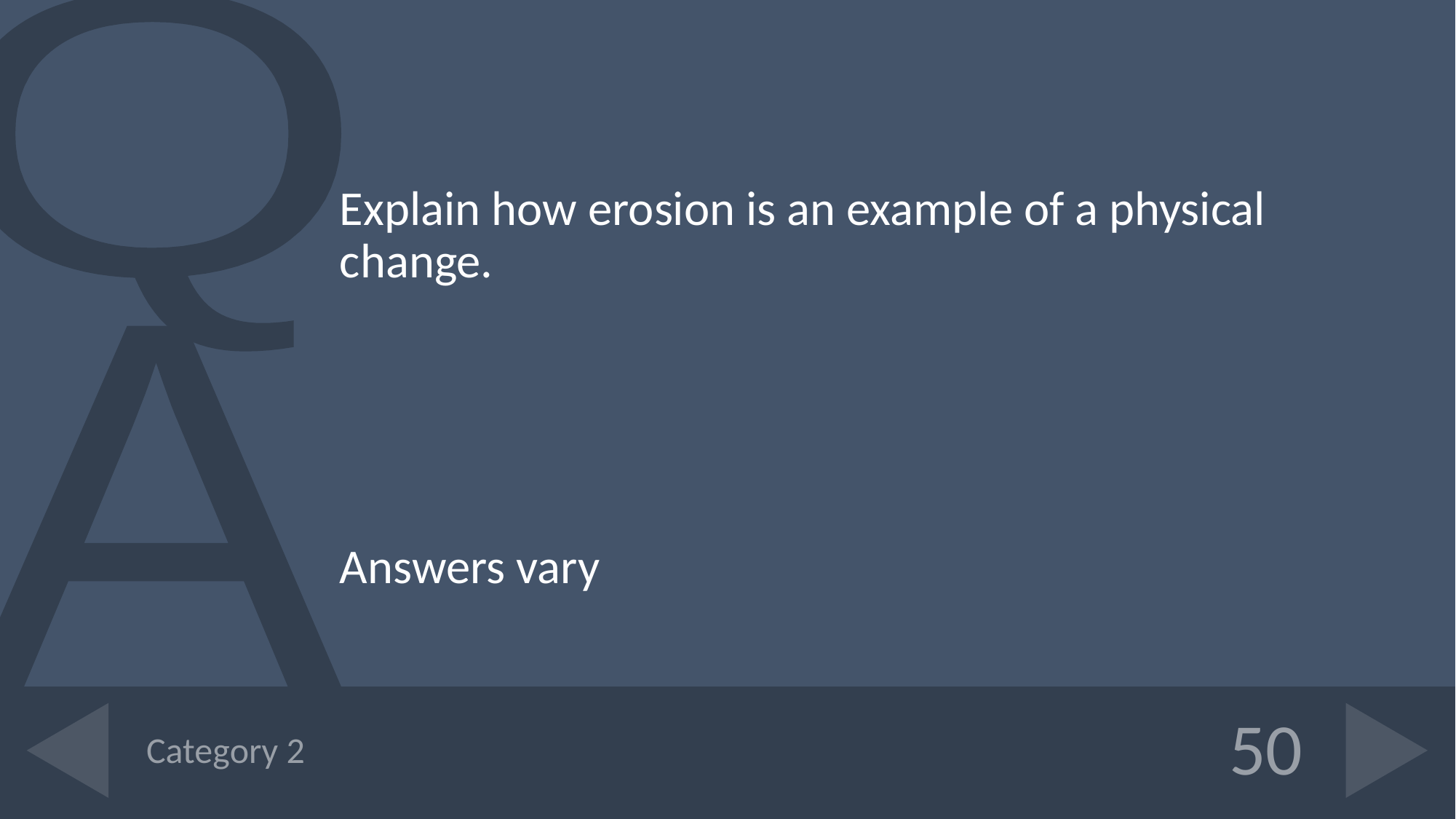

Explain how erosion is an example of a physical change.
Answers vary
# Category 2
50